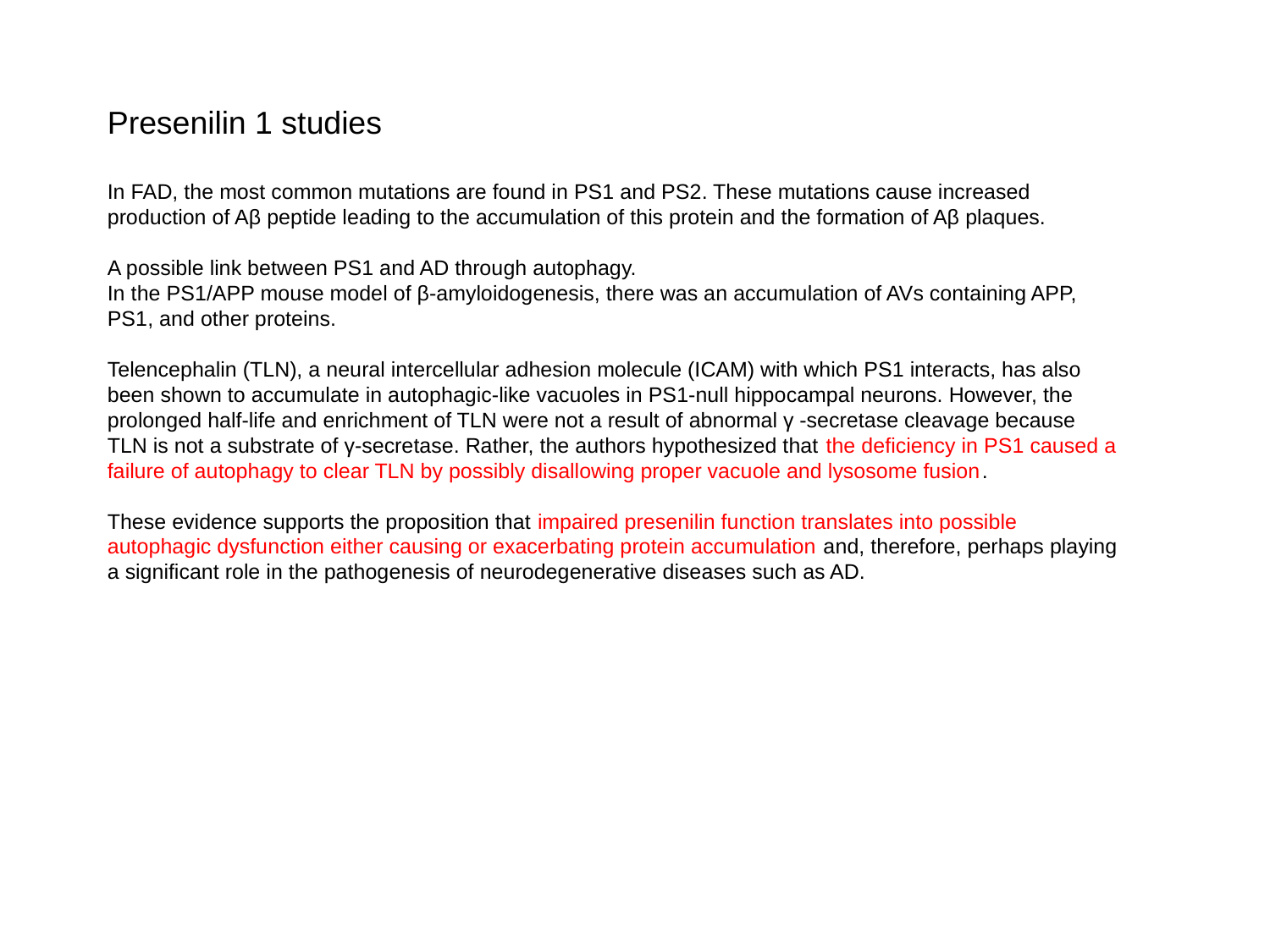

Presenilin 1 studies

In FAD, the most common mutations are found in PS1 and PS2. These mutations cause increased production of Aβ peptide leading to the accumulation of this protein and the formation of Aβ plaques.

A possible link between PS1 and AD through autophagy.
In the PS1/APP mouse model of β-amyloidogenesis, there was an accumulation of AVs containing APP, PS1, and other proteins.

Telencephalin (TLN), a neural intercellular adhesion molecule (ICAM) with which PS1 interacts, has also
been shown to accumulate in autophagic-like vacuoles in PS1-null hippocampal neurons. However, the prolonged half-life and enrichment of TLN were not a result of abnormal γ -secretase cleavage because TLN is not a substrate of γ-secretase. Rather, the authors hypothesized that the deficiency in PS1 caused a failure of autophagy to clear TLN by possibly disallowing proper vacuole and lysosome fusion.

These evidence supports the proposition that impaired presenilin function translates into possible autophagic dysfunction either causing or exacerbating protein accumulation and, therefore, perhaps playing a significant role in the pathogenesis of neurodegenerative diseases such as AD.